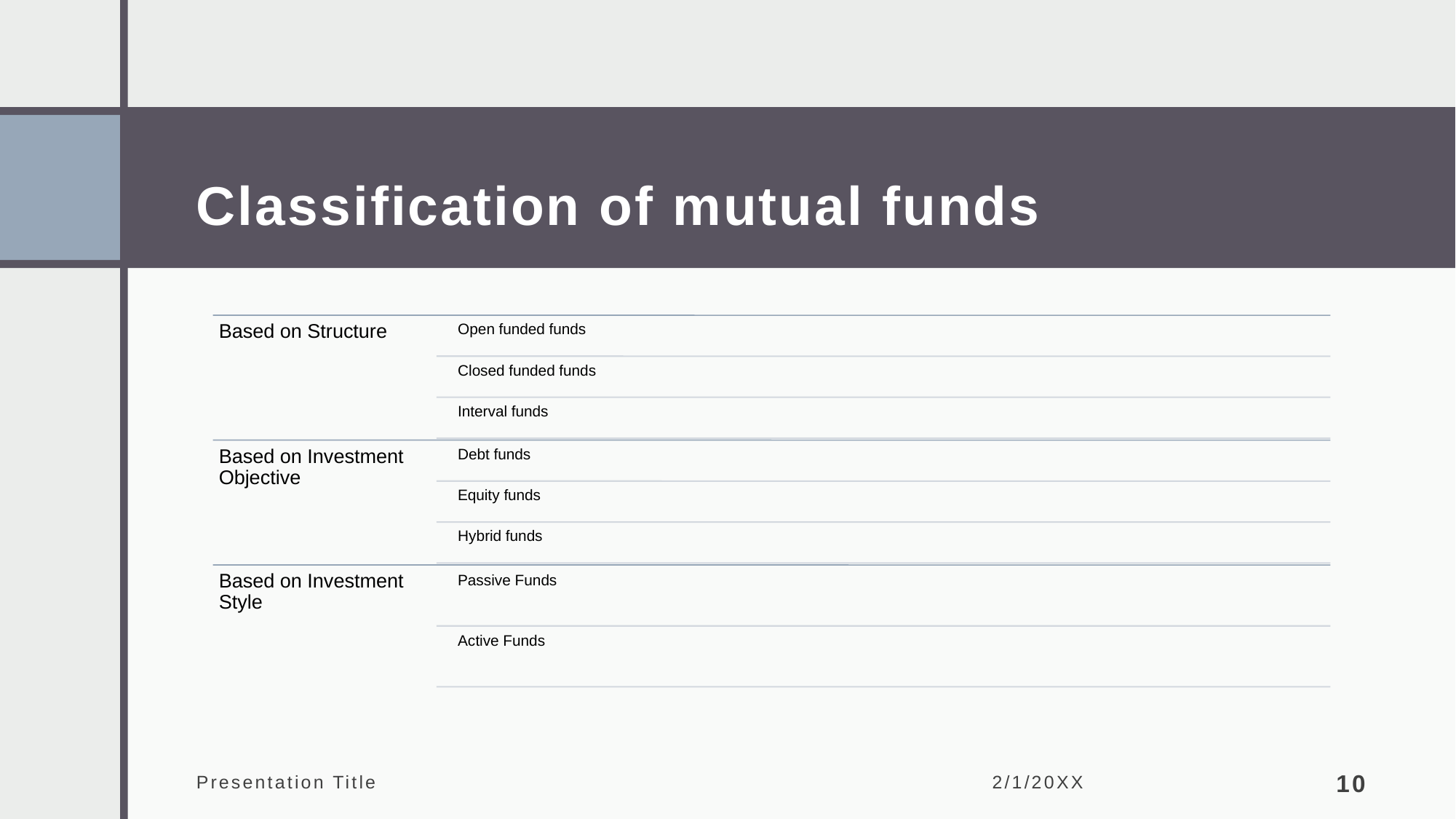

# Classification of mutual funds
Based on Structure
Open funded funds
Closed funded funds
Interval funds
Based on Investment Objective
Debt funds
Equity funds
Hybrid funds
Based on Investment Style
Passive Funds
Active Funds
Presentation Title
2/1/20XX
10